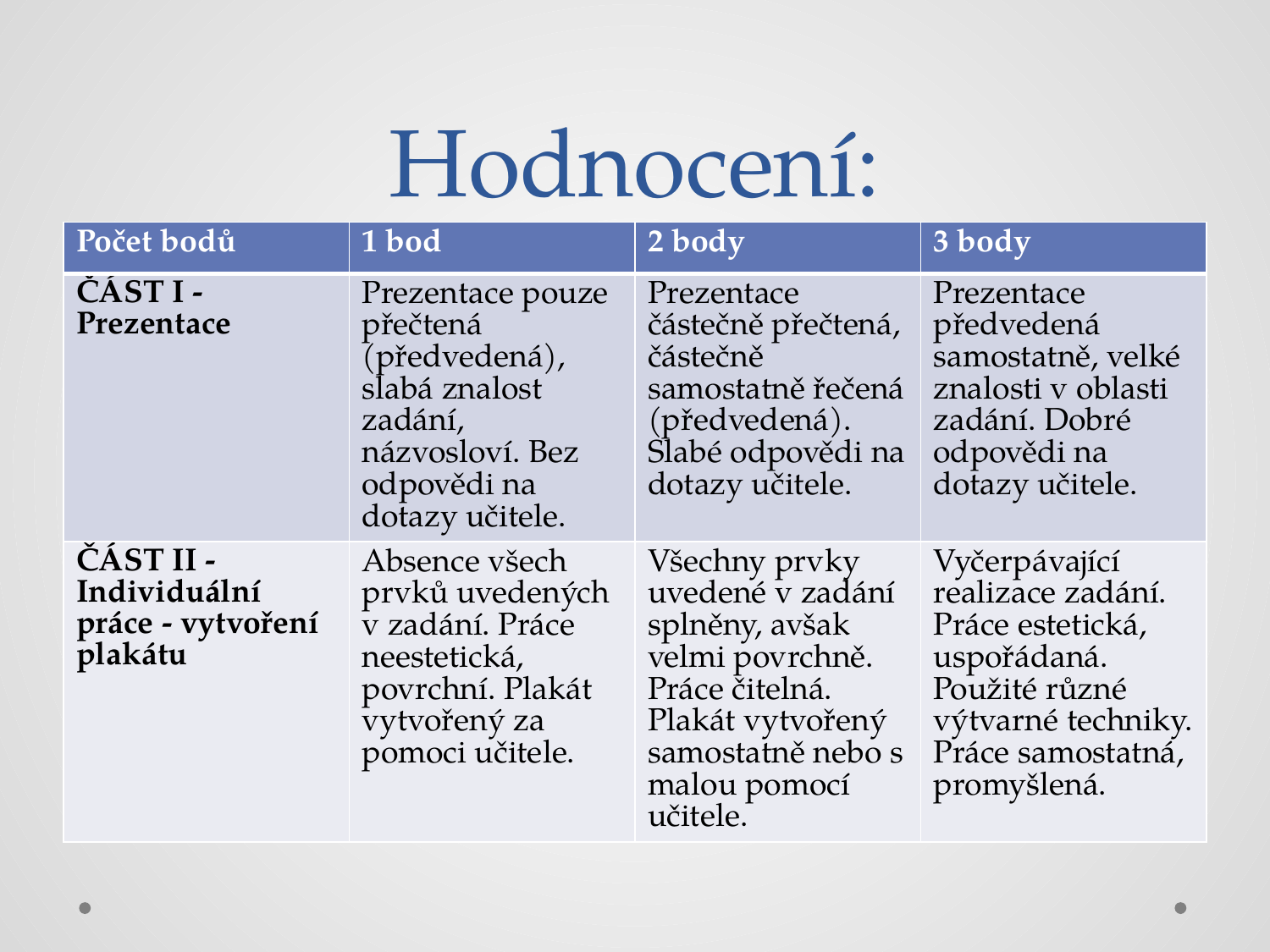

# Hodnocení:
| Počet bodů | 1 bod | 2 body | 3 body |
| --- | --- | --- | --- |
| ČÁST I - Prezentace | Prezentace pouze přečtená (předvedená), slabá znalost zadání, názvosloví. Bez odpovědi na dotazy učitele. | Prezentace částečně přečtená, částečně samostatně řečená (předvedená). Slabé odpovědi na dotazy učitele. | Prezentace předvedená samostatně, velké znalosti v oblasti zadání. Dobré odpovědi na dotazy učitele. |
| ČÁST II - Individuální práce - vytvoření plakátu | Absence všech prvků uvedených v zadání. Práce neestetická, povrchní. Plakát vytvořený za pomoci učitele. | Všechny prvky uvedené v zadání splněny, avšak velmi povrchně. Práce čitelná. Plakát vytvořený samostatně nebo s malou pomocí učitele. | Vyčerpávající realizace zadání. Práce estetická, uspořádaná. Použité různé výtvarné techniky. Práce samostatná, promyšlená. |